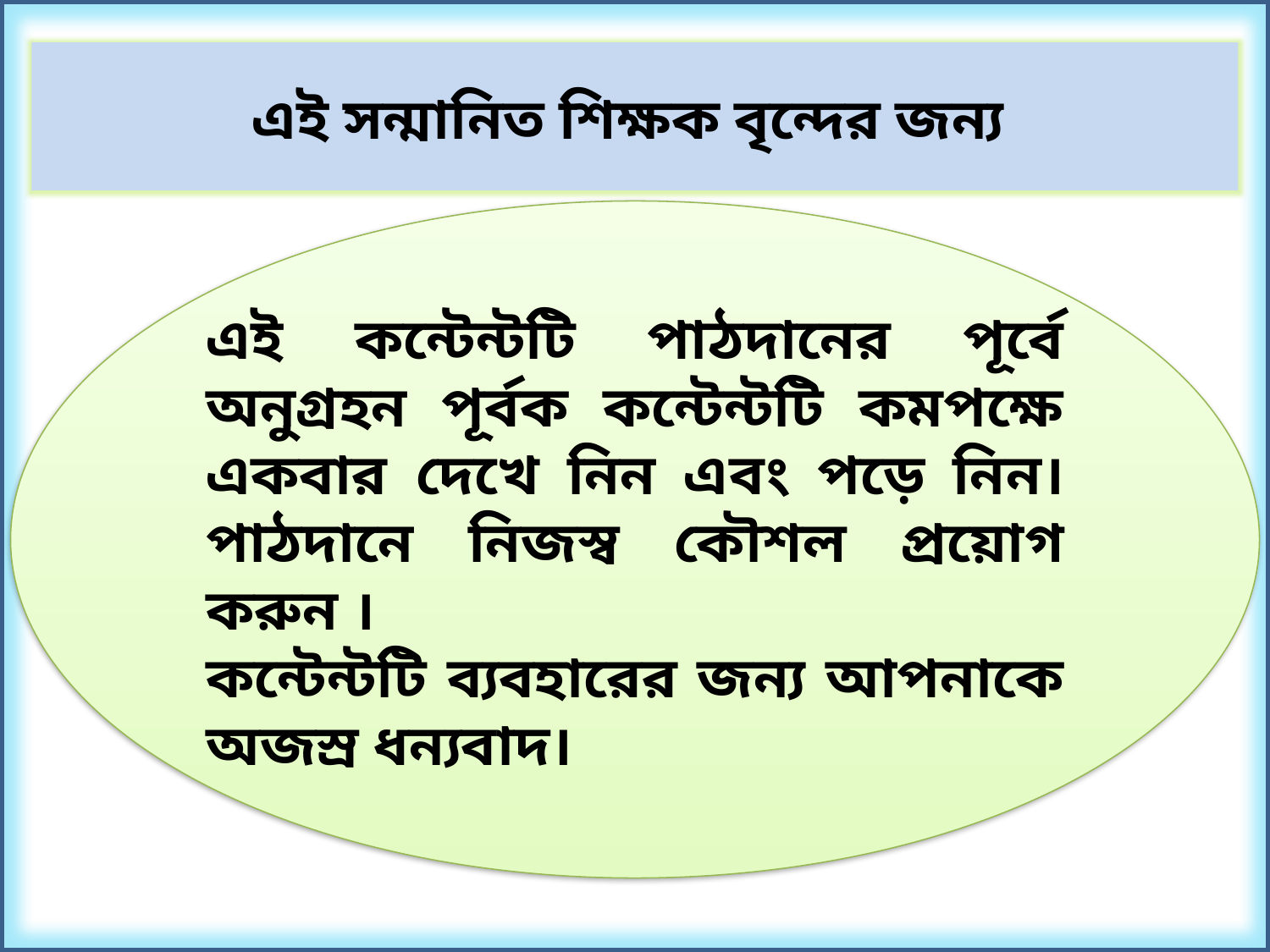

এই সন্মানিত শিক্ষক বৃন্দের জন্য
এই কন্টেন্টটি পাঠদানের পূর্বে অনুগ্রহন পূর্বক কন্টেন্টটি কমপক্ষে একবার দেখে নিন এবং পড়ে নিন। পাঠদানে নিজস্ব কৌশল প্রয়োগ করুন ।
কন্টেন্টটি ব্যবহারের জন্য আপনাকে অজস্র ধন্যবাদ।